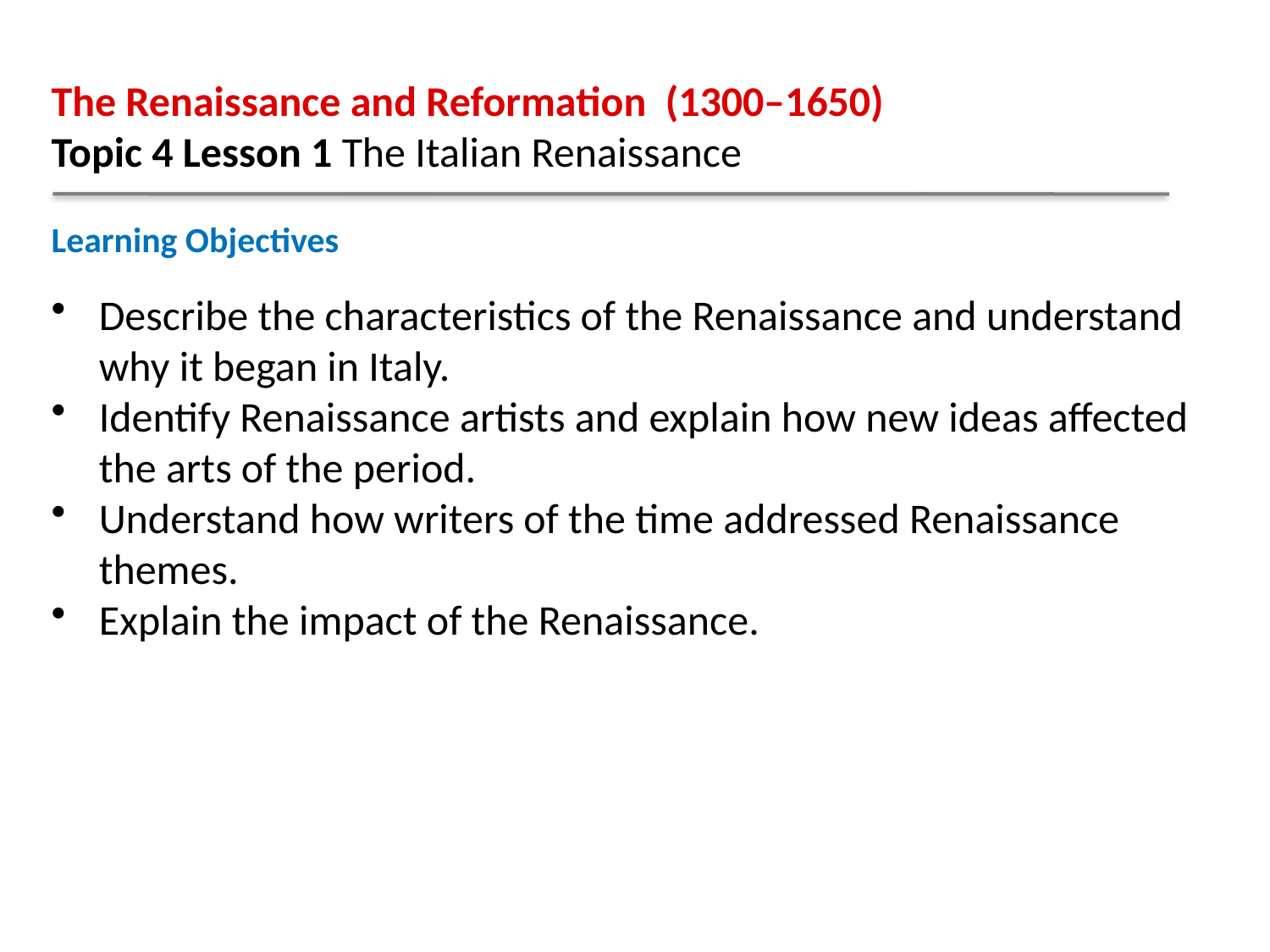

The Renaissance and Reformation  (1300–1650)
Topic 4 Lesson 1 The Italian Renaissance
Learning Objectives
Describe the characteristics of the Renaissance and understand why it began in Italy.
Identify Renaissance artists and explain how new ideas affected the arts of the period.
Understand how writers of the time addressed Renaissance themes.
Explain the impact of the Renaissance.